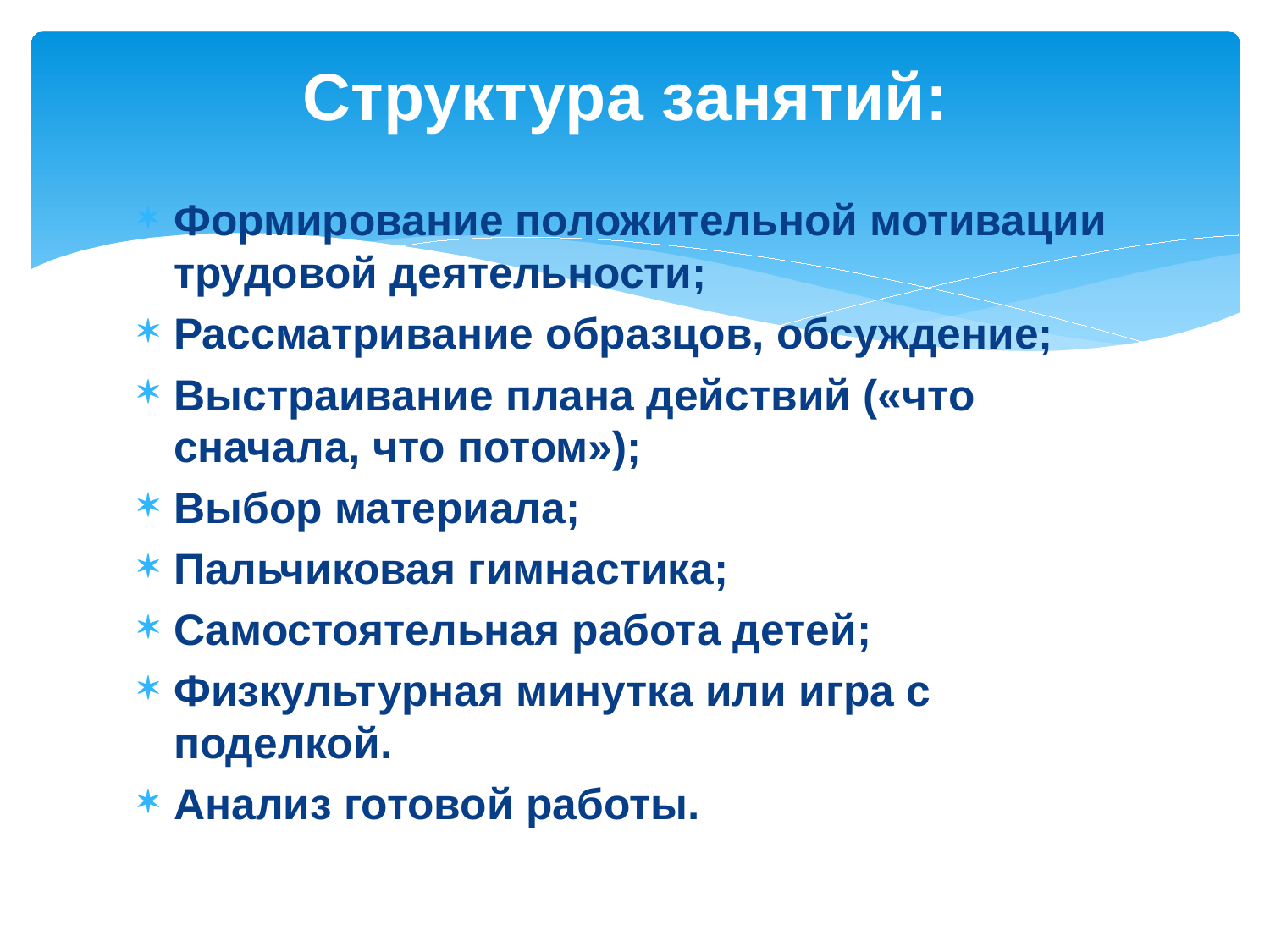

# Структура занятий:
Формирование положительной мотивации трудовой деятельности;
Рассматривание образцов, обсуждение;
Выстраивание плана действий («что сначала, что потом»);
Выбор материала;
Пальчиковая гимнастика;
Самостоятельная работа детей;
Физкультурная минутка или игра с поделкой.
Анализ готовой работы.